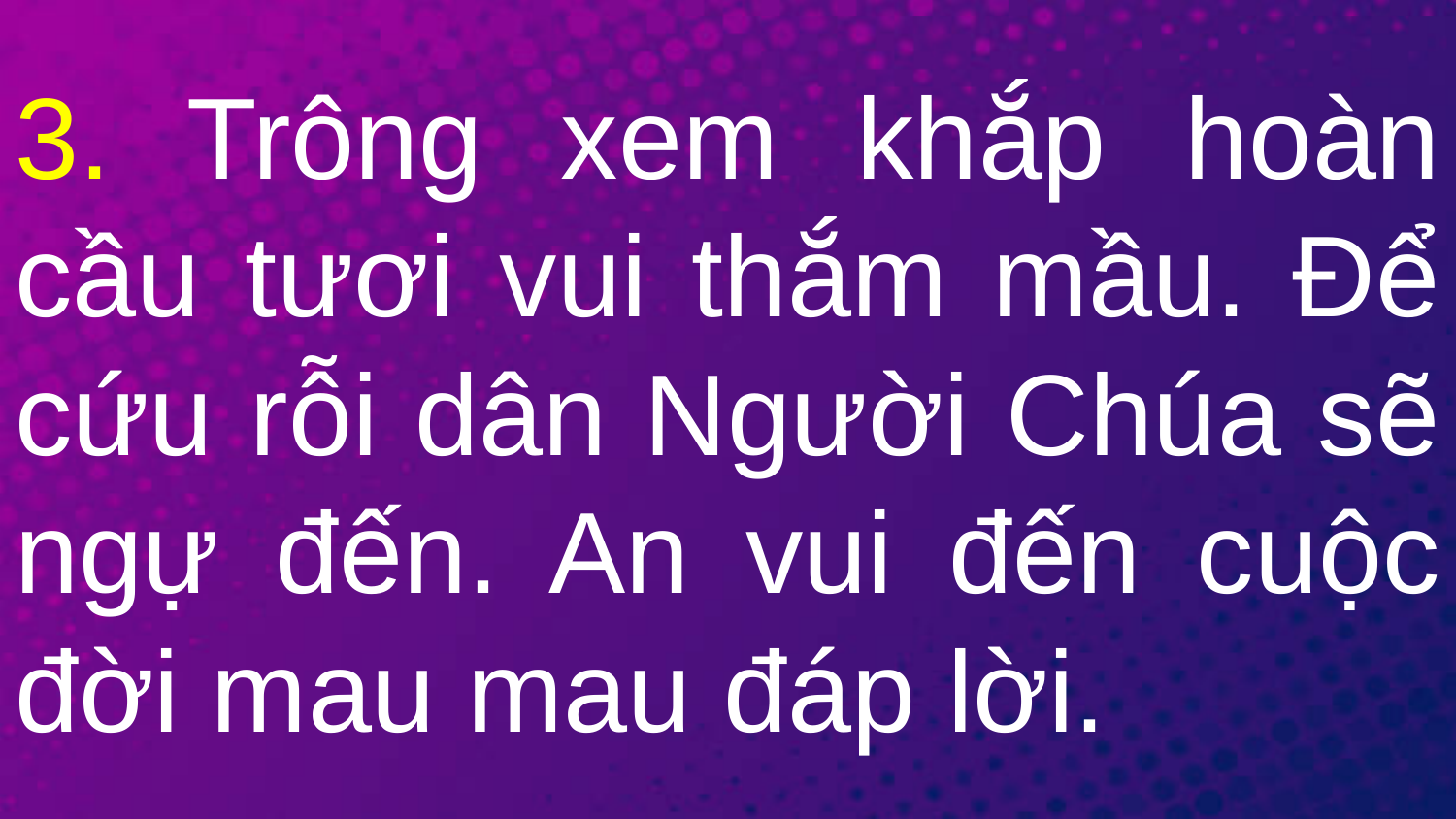

# 3. Trông xem khắp hoàn cầu tươi vui thắm mầu. Để cứu rỗi dân Người Chúa sẽ ngự đến. An vui đến cuộc đời mau mau đáp lời.